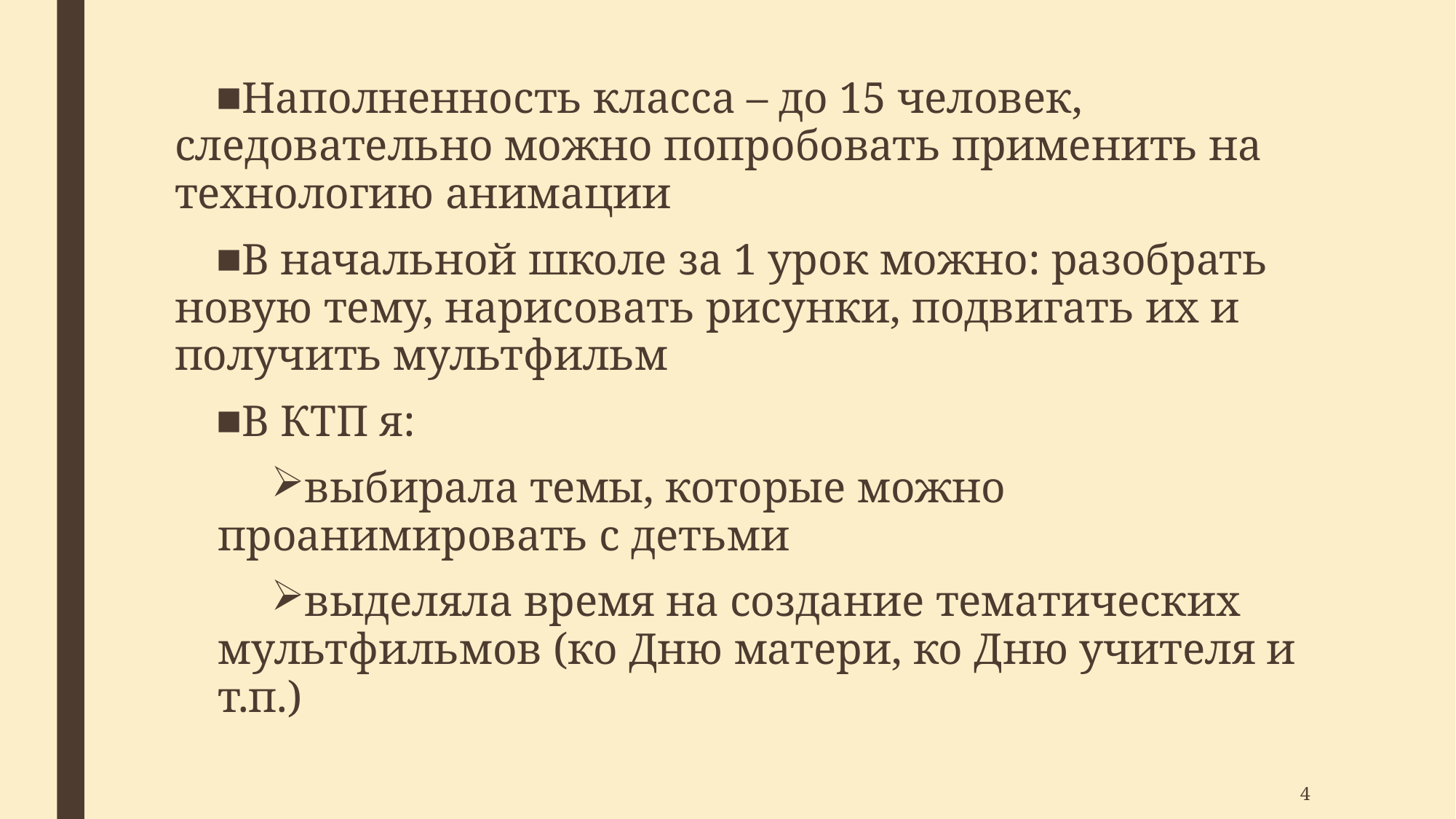

Наполненность класса – до 15 человек, следовательно можно попробовать применить на технологию анимации
В начальной школе за 1 урок можно: разобрать новую тему, нарисовать рисунки, подвигать их и получить мультфильм
В КТП я:
выбирала темы, которые можно проанимировать с детьми
выделяла время на создание тематических мультфильмов (ко Дню матери, ко Дню учителя и т.п.)
4